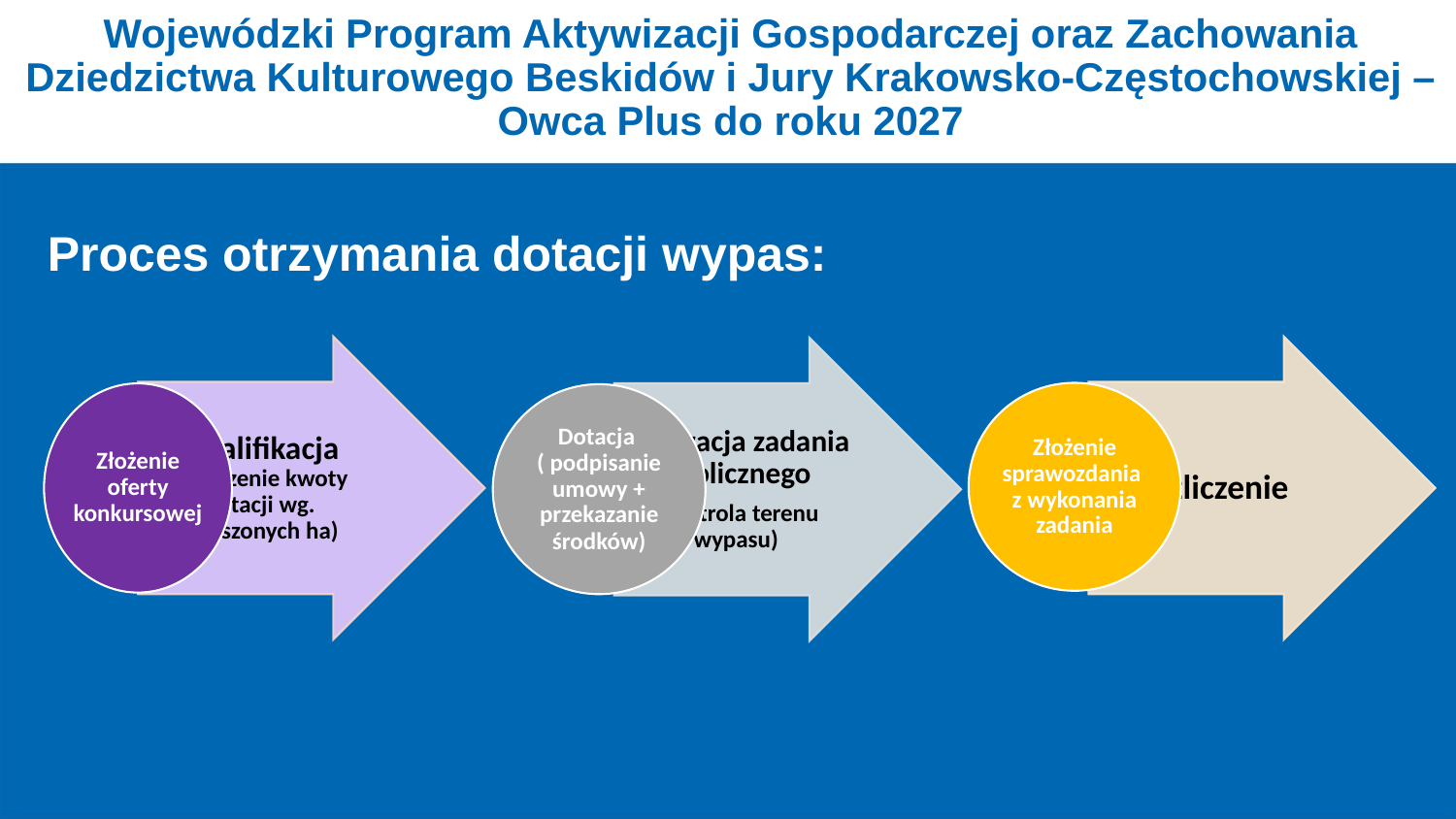

Wojewódzki Program Aktywizacji Gospodarczej oraz Zachowania Dziedzictwa Kulturowego Beskidów i Jury Krakowsko-Częstochowskiej – Owca Plus do roku 2027
Proces otrzymania dotacji wypas:
Kwalifikacja (obliczenie kwoty dotacji wg. zgłoszonych ha)
Złożenie oferty konkursowej
Realizacja zadania publicznego
(Kontrola terenu wypasu)
Dotacja
( podpisanie umowy + przekazanie środków)
Rozliczenie
Złożenie sprawozdania
z wykonania zadania